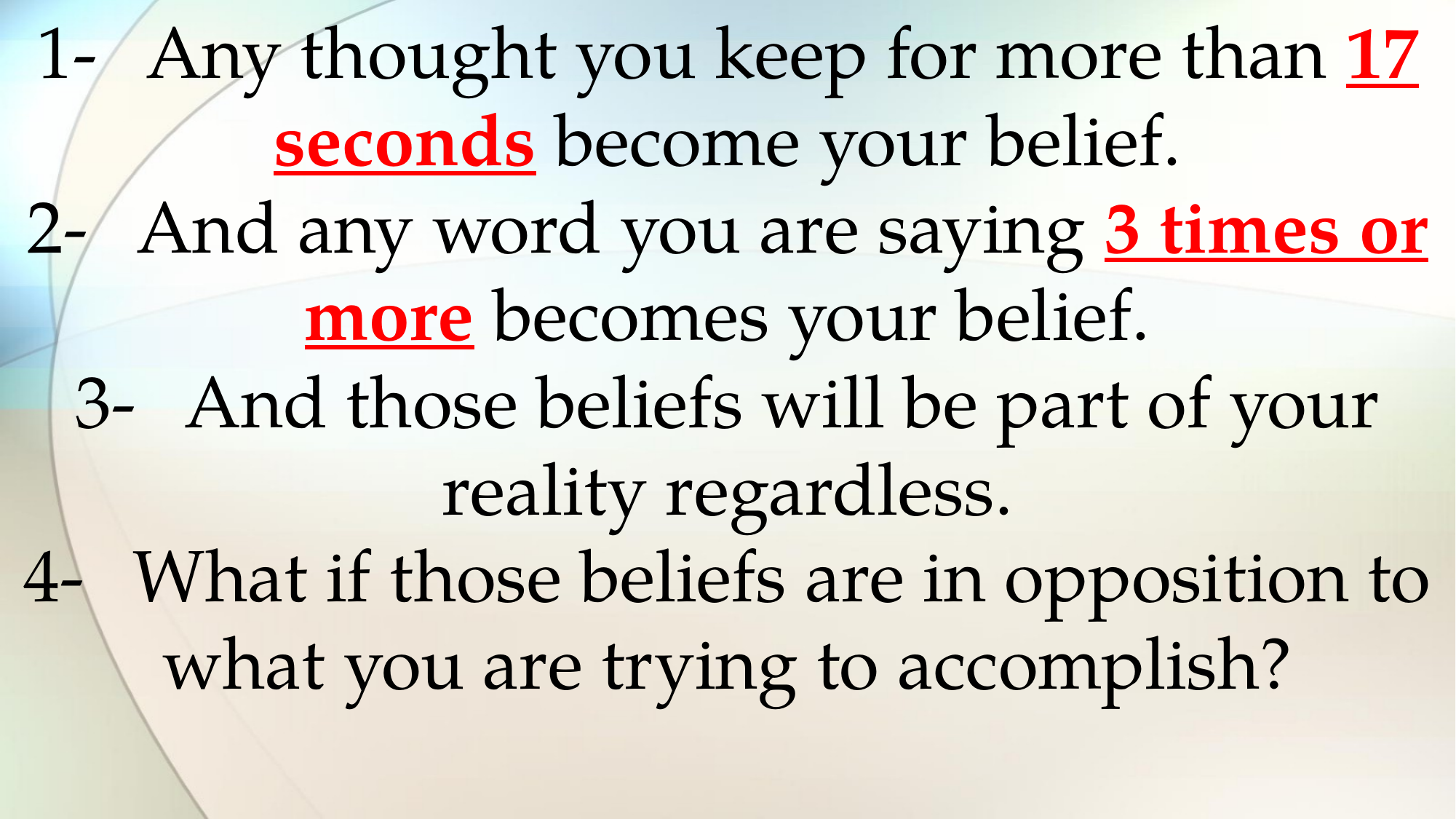

1-	Any thought you keep for more than 17 seconds become your belief.
2-	And any word you are saying 3 times or more becomes your belief.
3-	And those beliefs will be part of your reality regardless.
4-	What if those beliefs are in opposition to what you are trying to accomplish?